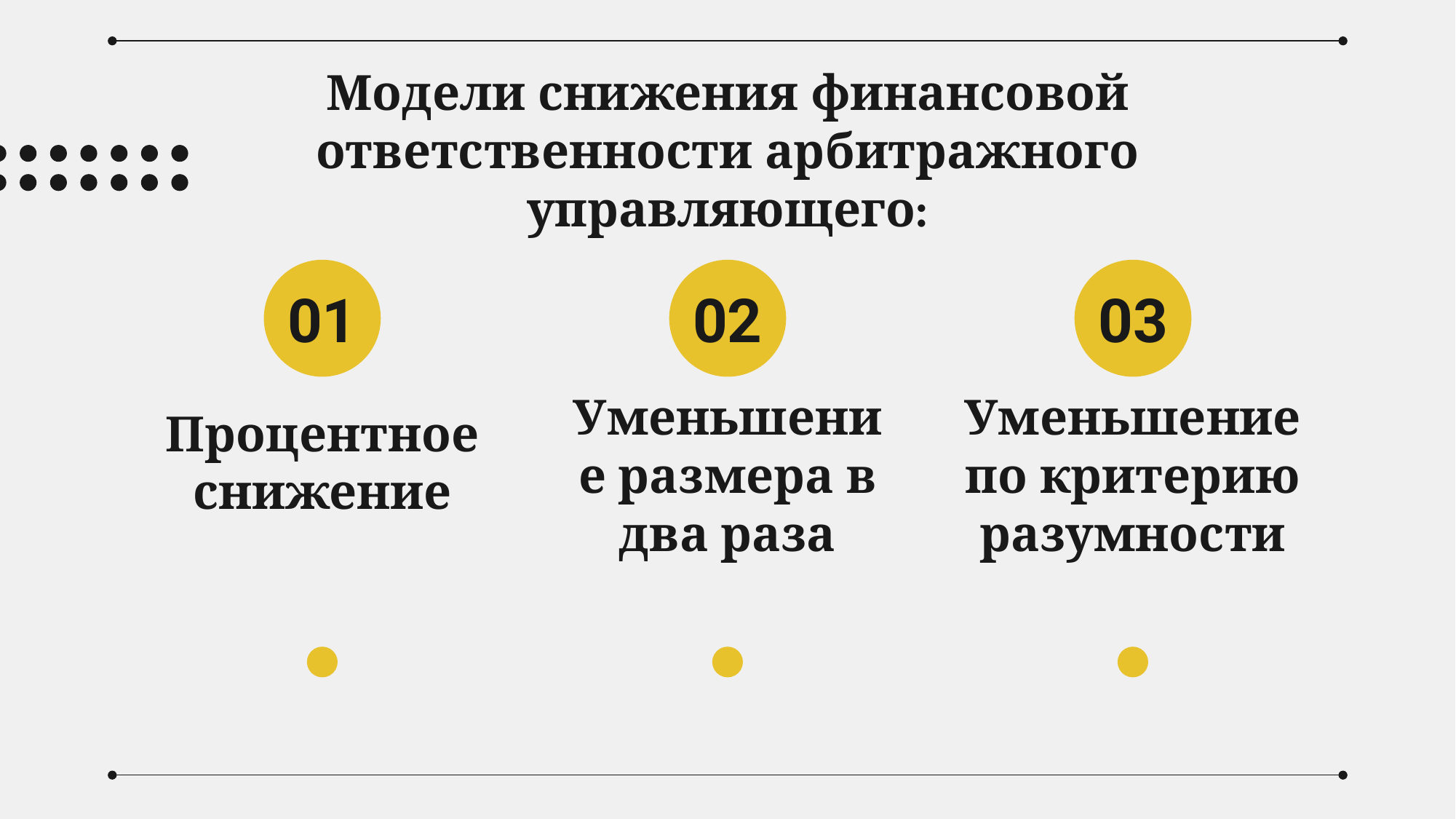

# Модели снижения финансовой ответственности арбитражного управляющего:

01
02
03
Процентное снижение
Уменьшение размера в два раза
Уменьшение по критерию
разумности